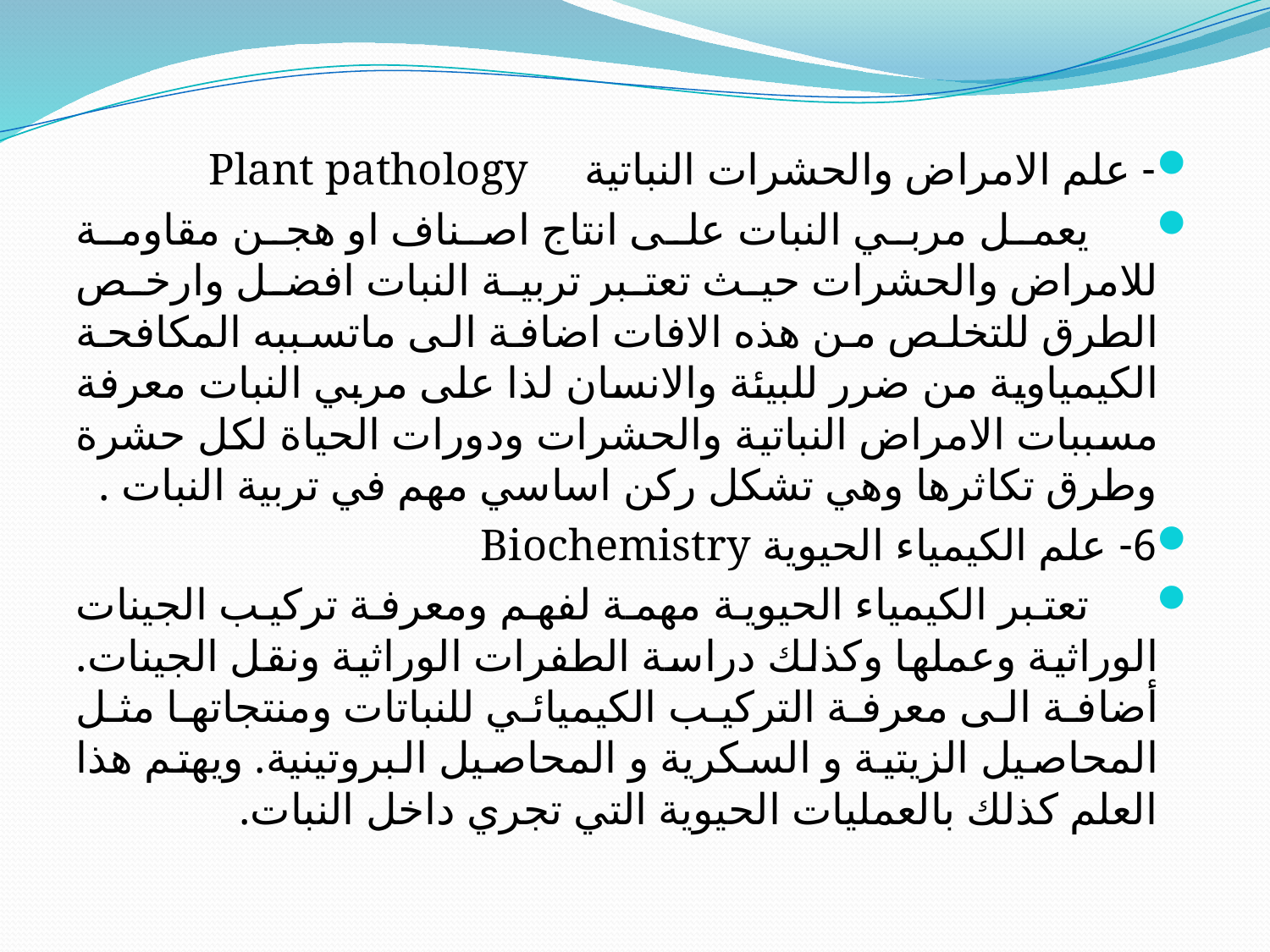

#
- علم الامراض والحشرات النباتية     Plant pathology
      يعمل مربي النبات على انتاج اصناف او هجن مقاومة للامراض والحشرات حيث تعتبر تربية النبات افضل وارخص الطرق للتخلص من هذه الافات اضافة الى ماتسببه المكافحة الكيمياوية من ضرر للبيئة والانسان لذا على مربي النبات معرفة مسببات الامراض النباتية والحشرات ودورات الحياة لكل حشرة وطرق تكاثرها وهي تشكل ركن اساسي مهم في تربية النبات .
6- علم الكيمياء الحيوية Biochemistry
      تعتبر الكيمياء الحيوية مهمة لفهم ومعرفة تركيب الجينات الوراثية وعملها وكذلك دراسة الطفرات الوراثية ونقل الجينات. أضافة الى معرفة التركيب الكيميائي للنباتات ومنتجاتها مثل المحاصيل الزيتية و السكرية و المحاصيل البروتينية. ويهتم هذا العلم كذلك بالعمليات الحيوية التي تجري داخل النبات.